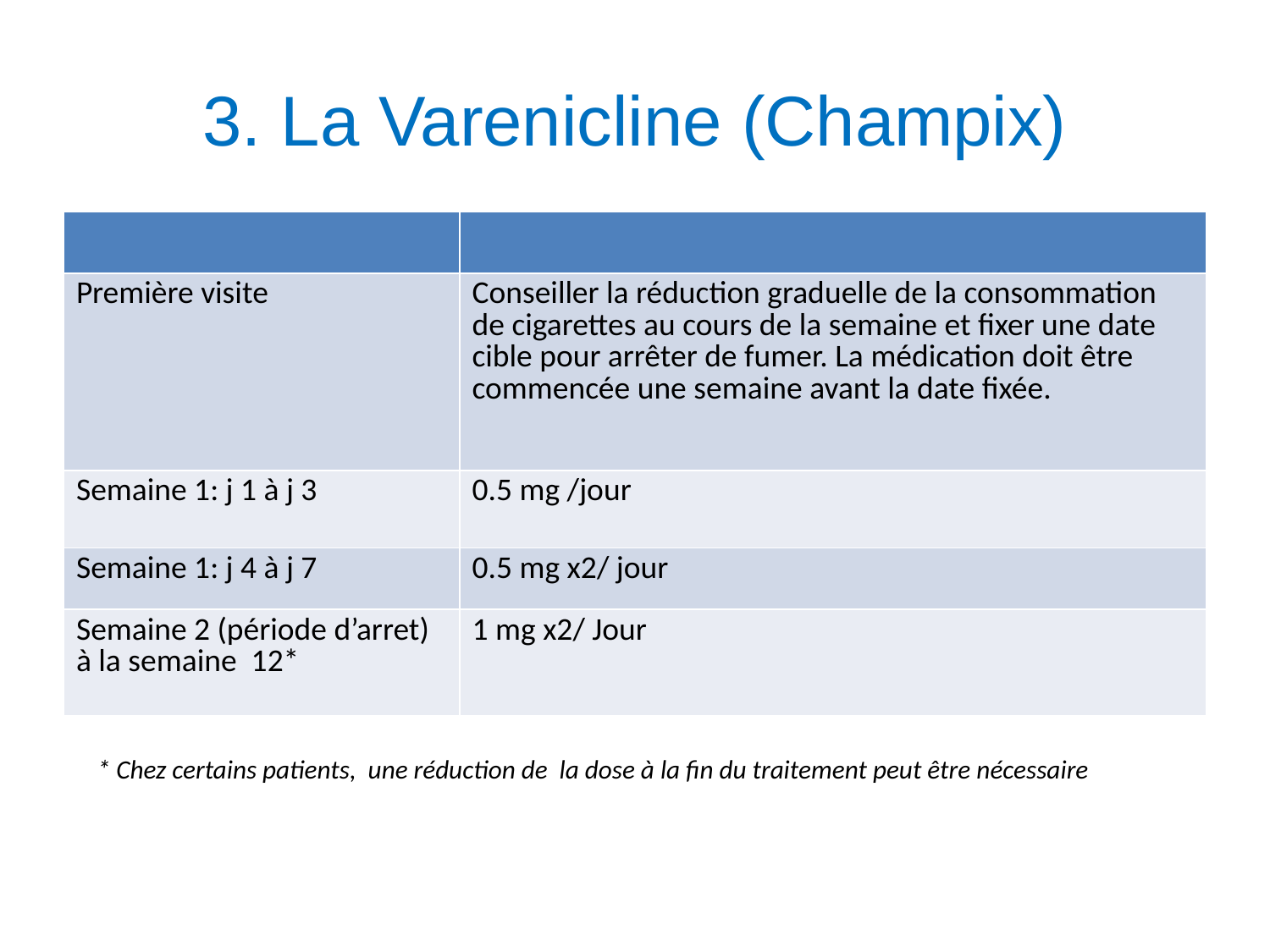

# 3. La Varenicline (Champix)
|  |  |
| --- | --- |
| Première visite | Conseiller la réduction graduelle de la consommation de cigarettes au cours de la semaine et fixer une date cible pour arrêter de fumer. La médication doit être commencée une semaine avant la date fixée. |
| Semaine 1: j 1 à j 3 | 0.5 mg /jour |
| Semaine 1: j 4 à j 7 | 0.5 mg x2/ jour |
| Semaine 2 (période d’arret) à la semaine 12\* | 1 mg x2/ Jour |
* Chez certains patients,  une réduction de  la dose à la fin du traitement peut être nécessaire